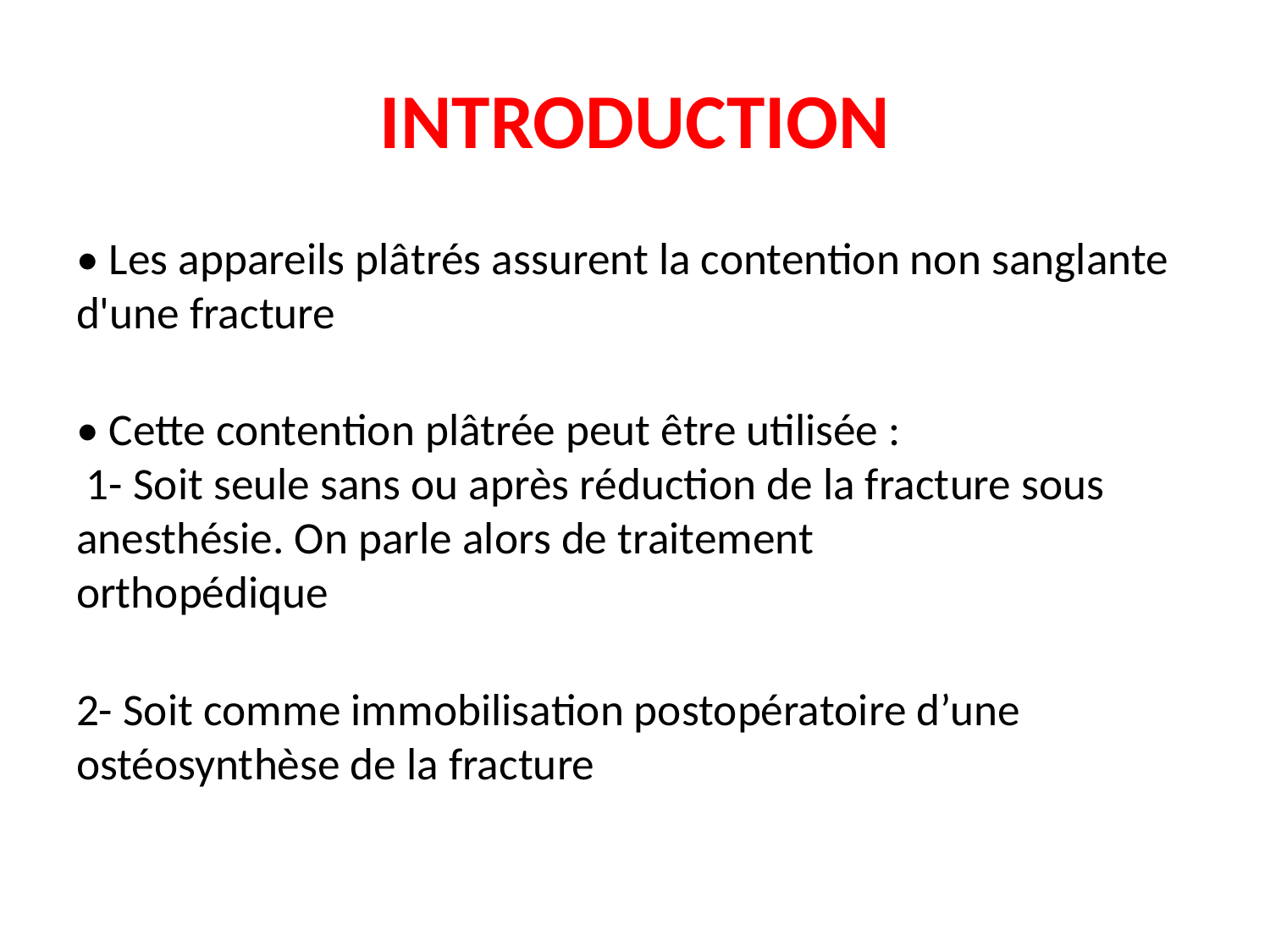

# INTRODUCTION
• Les appareils plâtrés assurent la contention non sanglante d'une fracture
• Cette contention plâtrée peut être utilisée :
 1- Soit seule sans ou après réduction de la fracture sous anesthésie. On parle alors de traitement
orthopédique
2- Soit comme immobilisation postopératoire d’une ostéosynthèse de la fracture